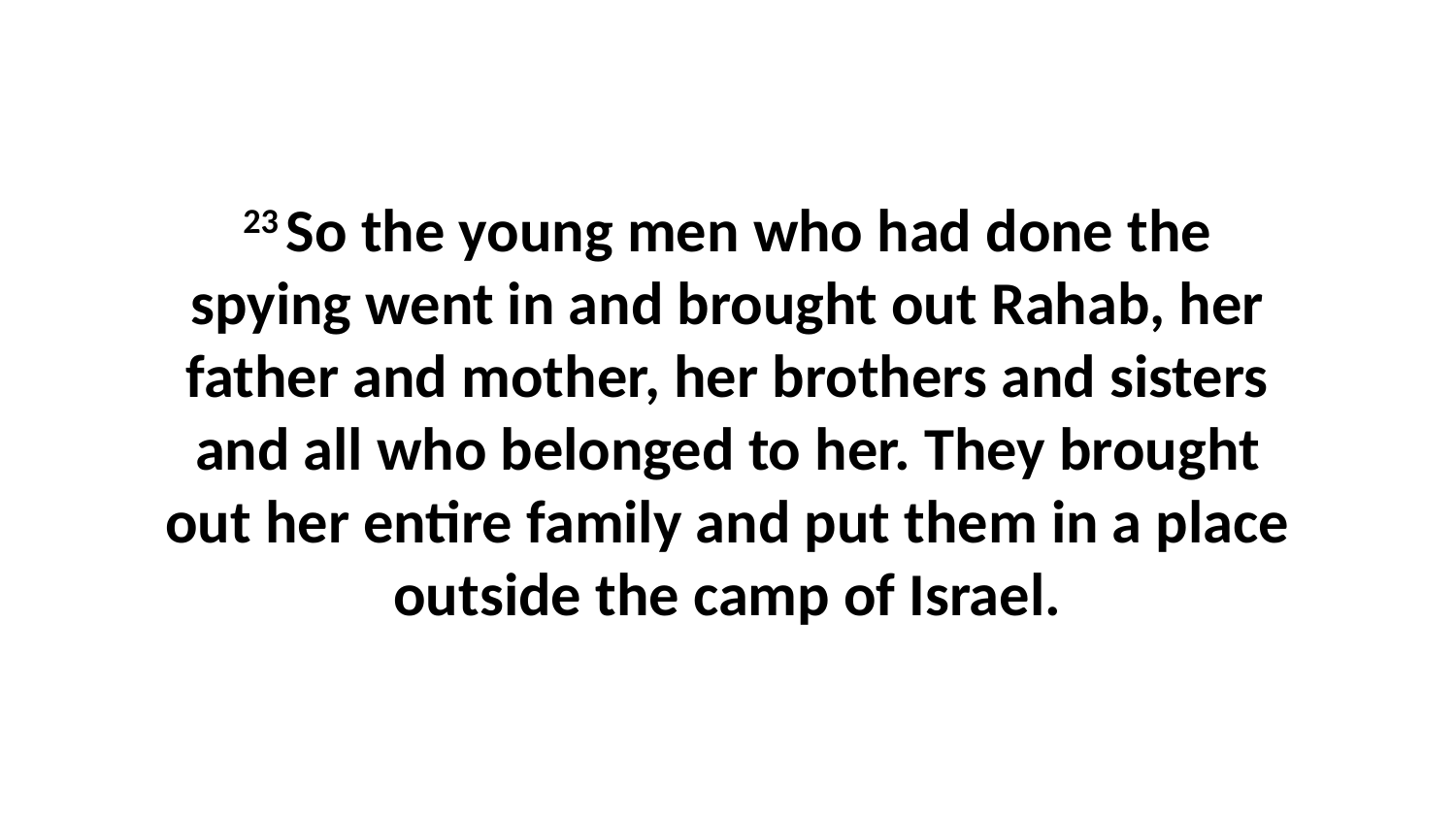

23 So the young men who had done the spying went in and brought out Rahab, her father and mother, her brothers and sisters and all who belonged to her. They brought out her entire family and put them in a place outside the camp of Israel.